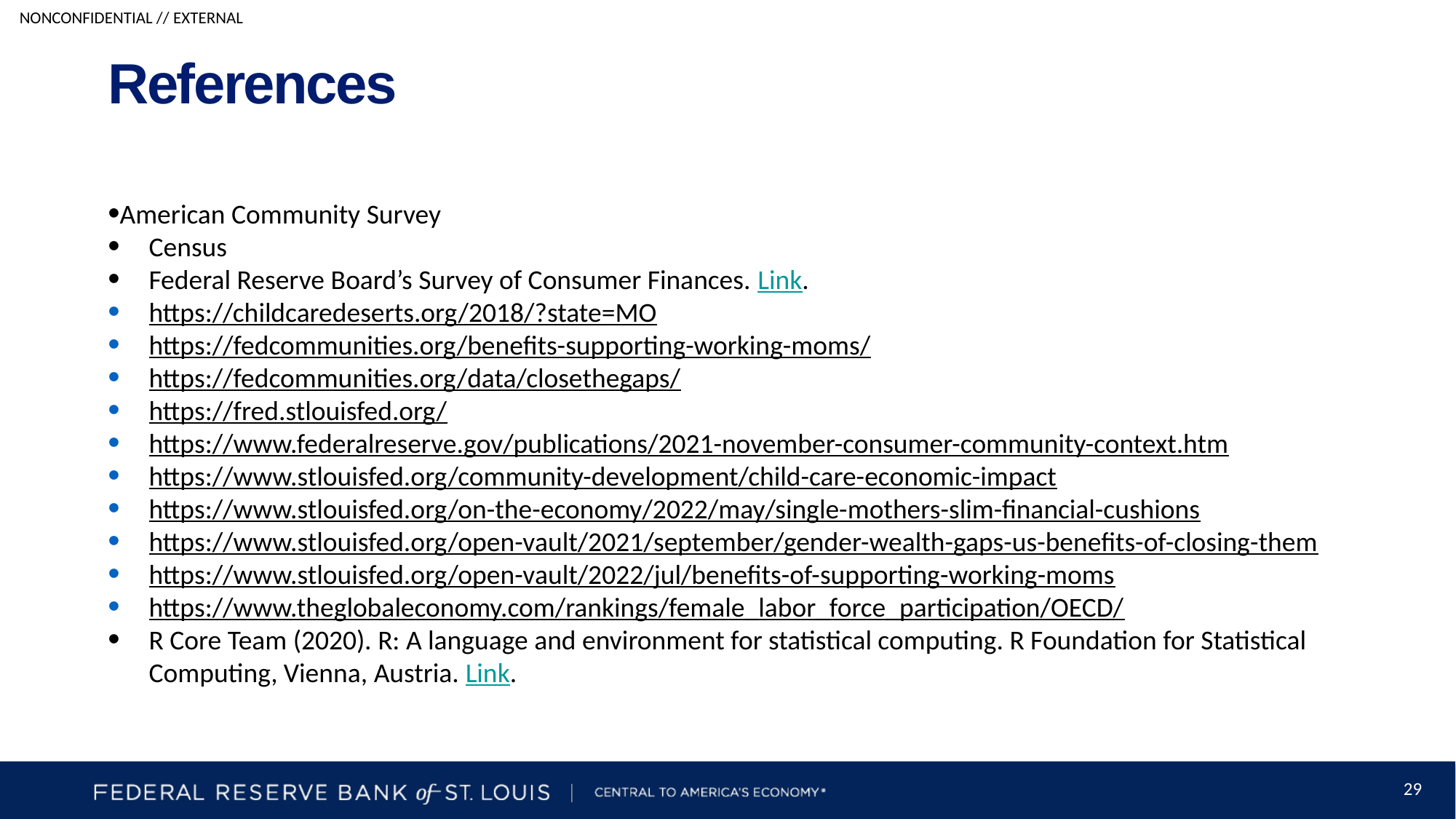

# References
American Community Survey
Census
Federal Reserve Board’s Survey of Consumer Finances. Link.
https://childcaredeserts.org/2018/?state=MO
https://fedcommunities.org/benefits-supporting-working-moms/
https://fedcommunities.org/data/closethegaps/
https://fred.stlouisfed.org/
https://www.federalreserve.gov/publications/2021-november-consumer-community-context.htm
https://www.stlouisfed.org/community-development/child-care-economic-impact
https://www.stlouisfed.org/on-the-economy/2022/may/single-mothers-slim-financial-cushions
https://www.stlouisfed.org/open-vault/2021/september/gender-wealth-gaps-us-benefits-of-closing-them
https://www.stlouisfed.org/open-vault/2022/jul/benefits-of-supporting-working-moms
https://www.theglobaleconomy.com/rankings/female_labor_force_participation/OECD/
R Core Team (2020). R: A language and environment for statistical computing. R Foundation for Statistical Computing, Vienna, Austria. Link.